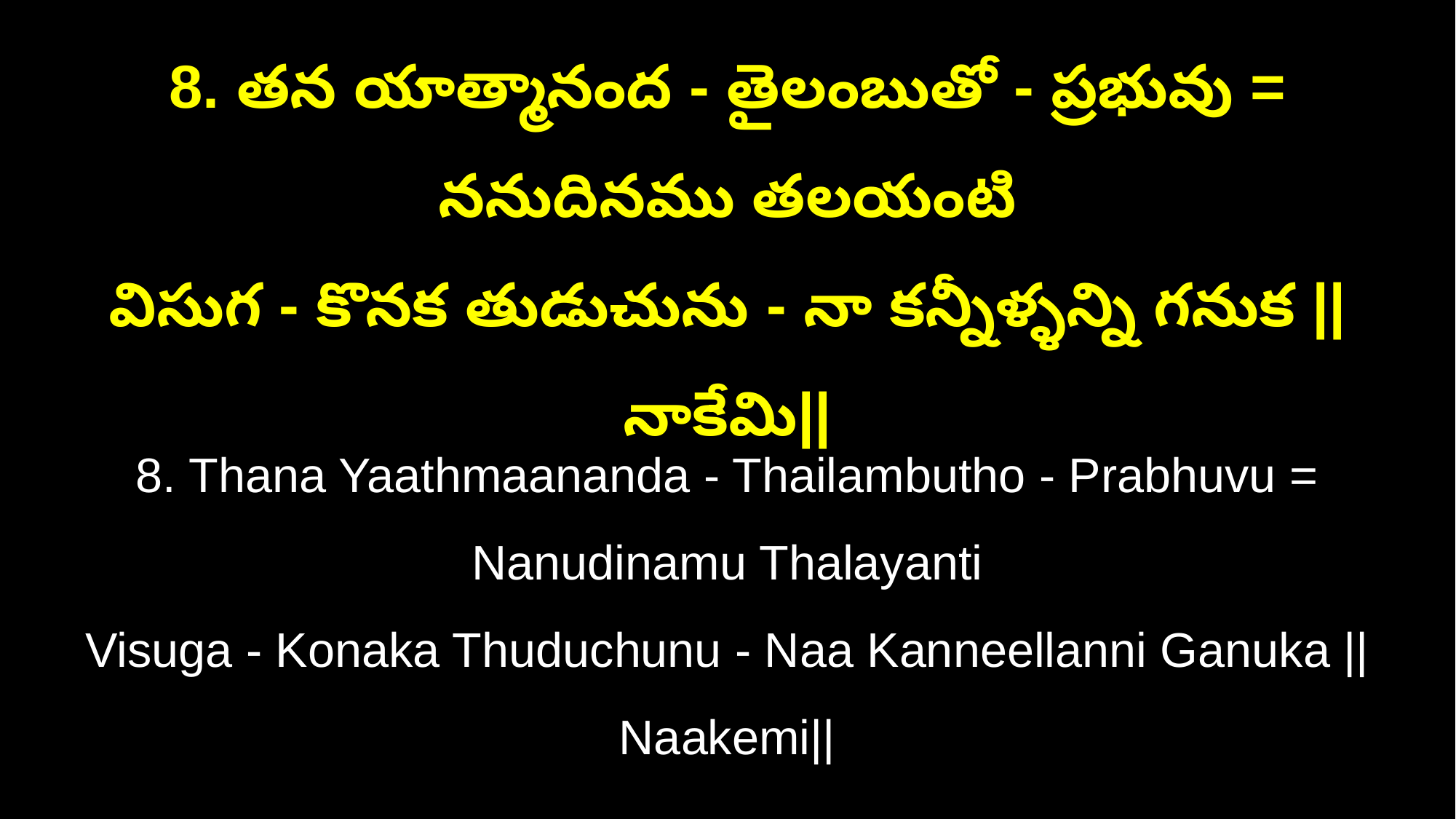

8. తన యాత్మానంద - తైలంబుతో - ప్రభువు = ననుదినము తలయంటి
విసుగ - కొనక తుడుచును - నా కన్నీళ్ళన్ని గనుక ||నాకేమి||
8. Thana Yaathmaananda - Thailambutho - Prabhuvu = Nanudinamu Thalayanti
Visuga - Konaka Thuduchunu - Naa Kanneellanni Ganuka ||Naakemi||